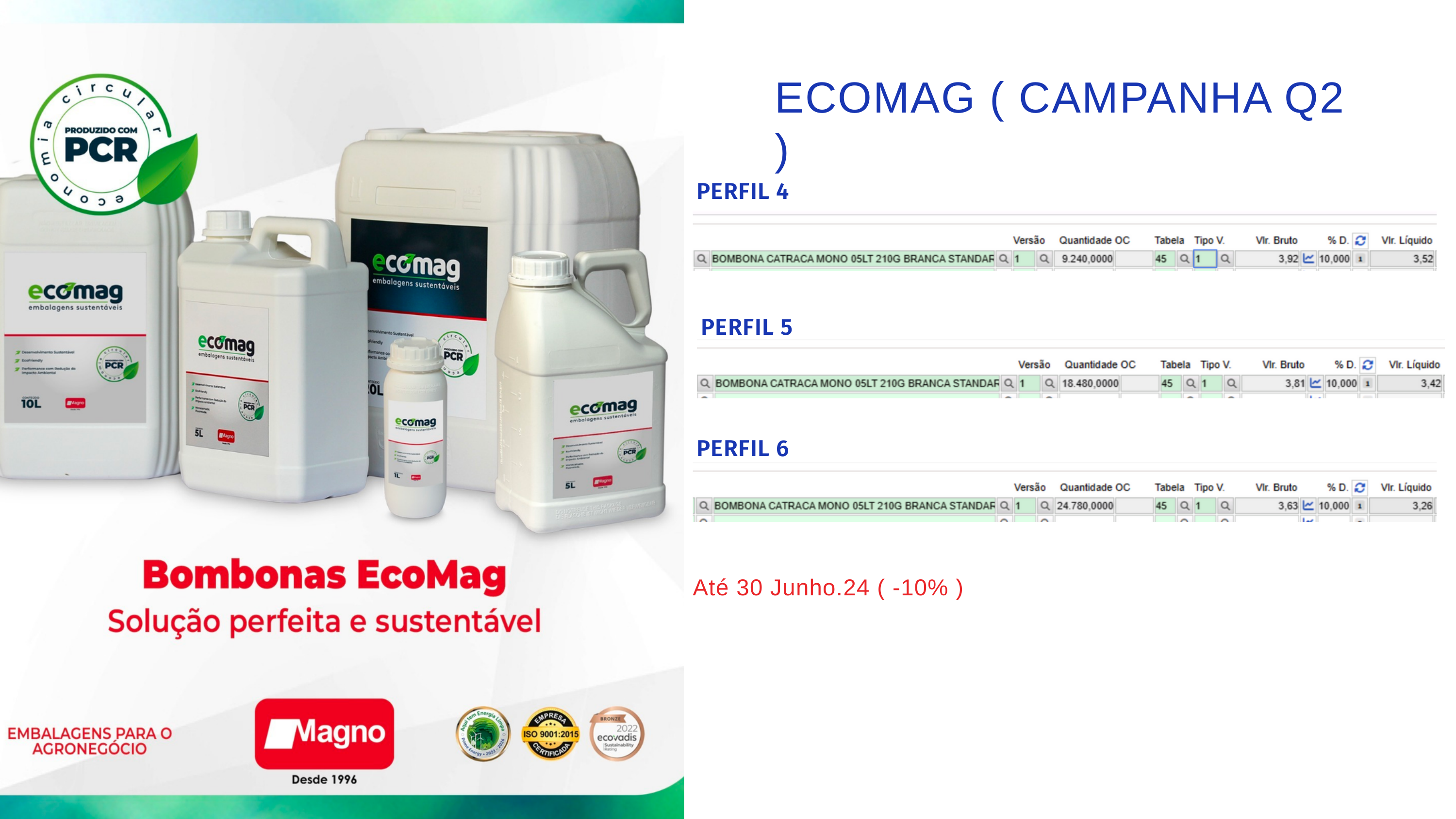

ECOMAG ( CAMPANHA Q2 )

PERFIL 4

PERFIL 5

PERFIL 6

Até 30 Junho.24 ( -10% )